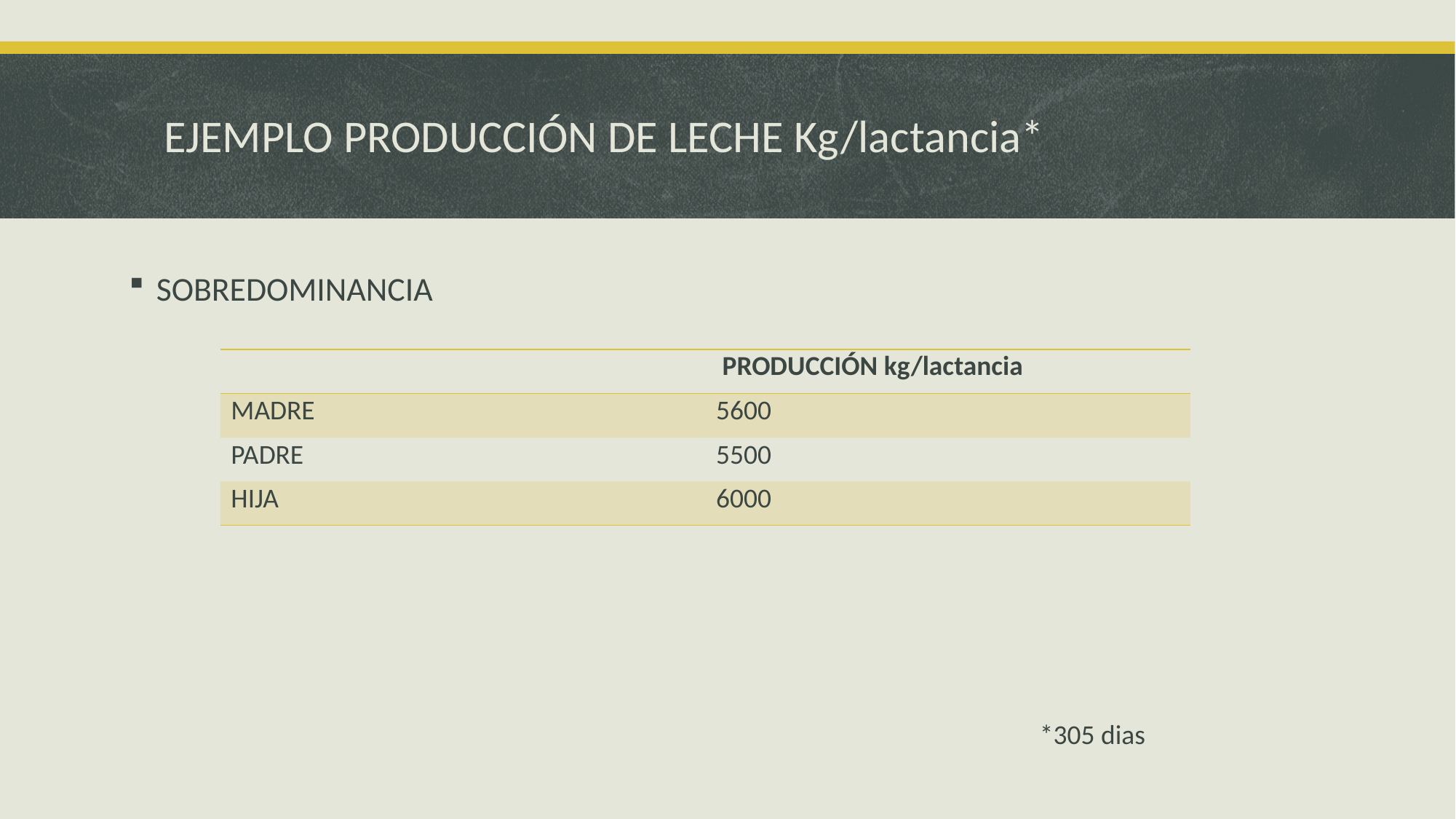

# EJEMPLO PRODUCCIÓN DE LECHE Kg/lactancia*
SOBREDOMINANCIA
|  |  | PRODUCCIÓN kg/lactancia |  |
| --- | --- | --- | --- |
| MADRE |  | 5600 |  |
| PADRE |  | 5500 |  |
| HIJA |  | 6000 |  |
*305 dias